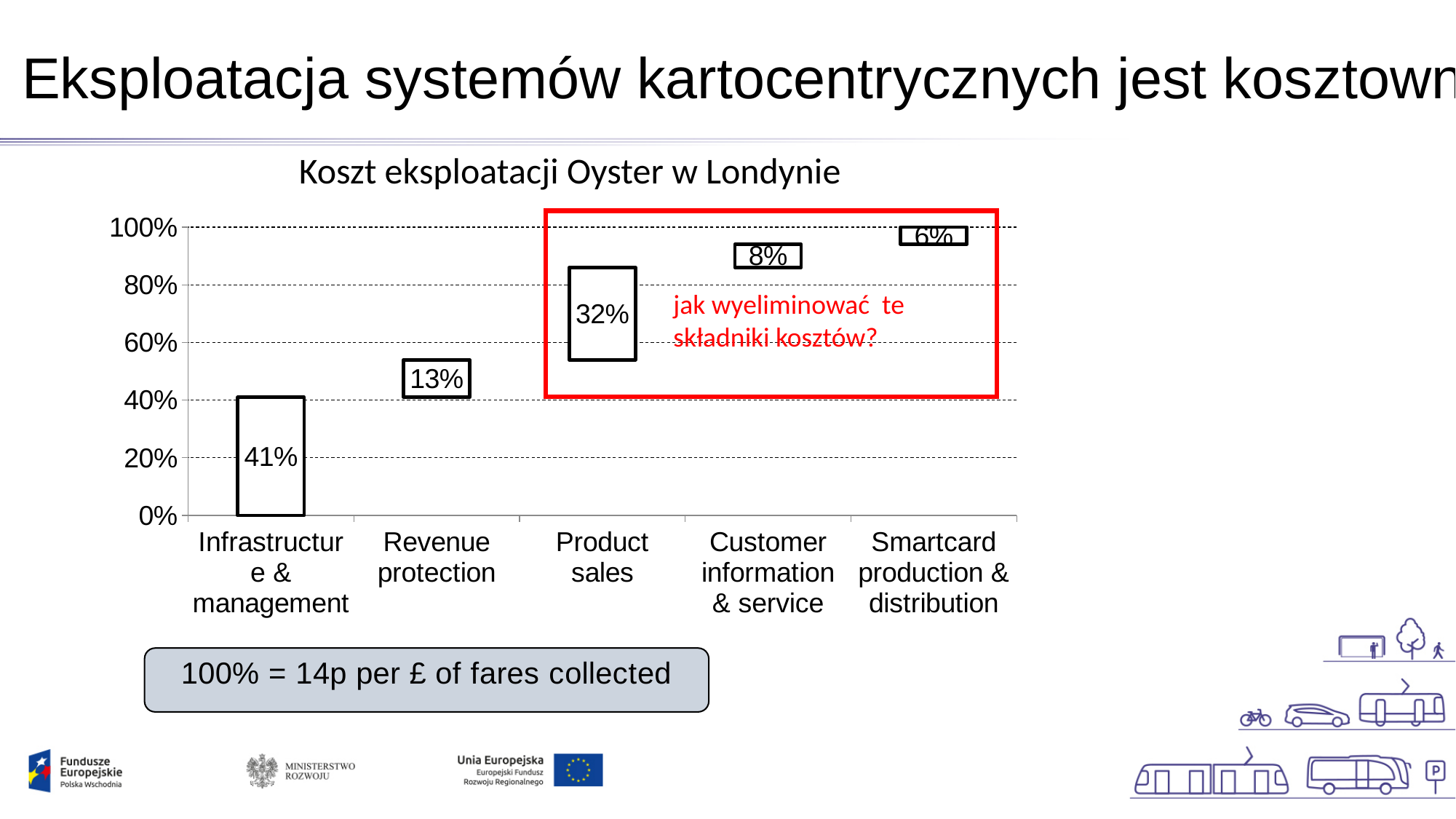

Eksploatacja systemów kartocentrycznych jest kosztowna
Koszt eksploatacji Oyster w Londynie

### Chart

| Category | Series 1 | Series 2 |
|---|---|---|
| Infrastructure & management | 0.0 | 0.41 |
| Revenue protection | 0.41 | 0.13 |
| Product sales | 0.54 | 0.320000000000001 |
| Customer information & service | 0.860000000000002 | 0.0800000000000002 |
| Smartcard production & distribution | 0.940000000000002 | 0.0600000000000001 |
jak wyeliminować  te składniki kosztów?